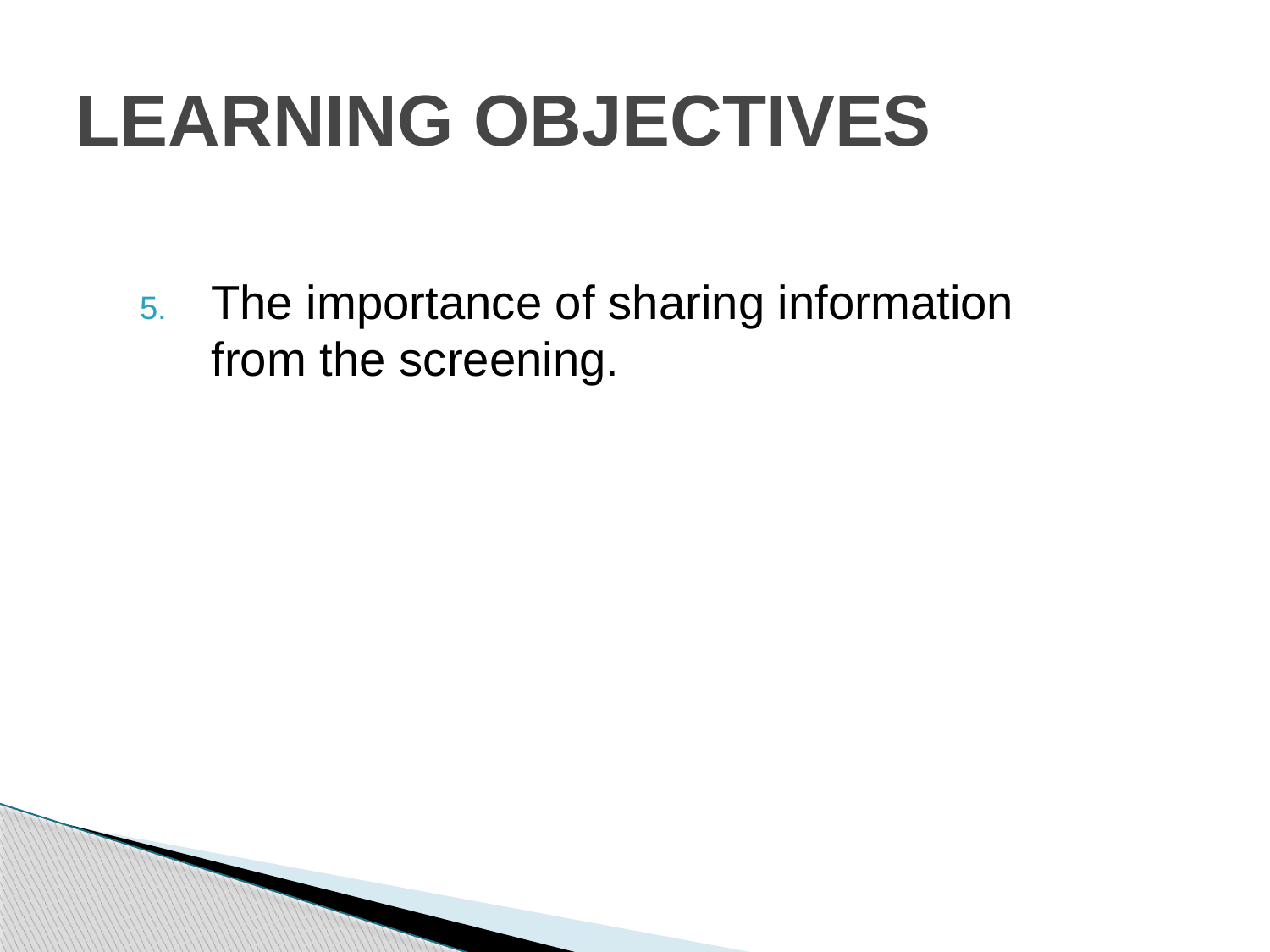

# Learning Objectives

The importance of sharing information from the screening.